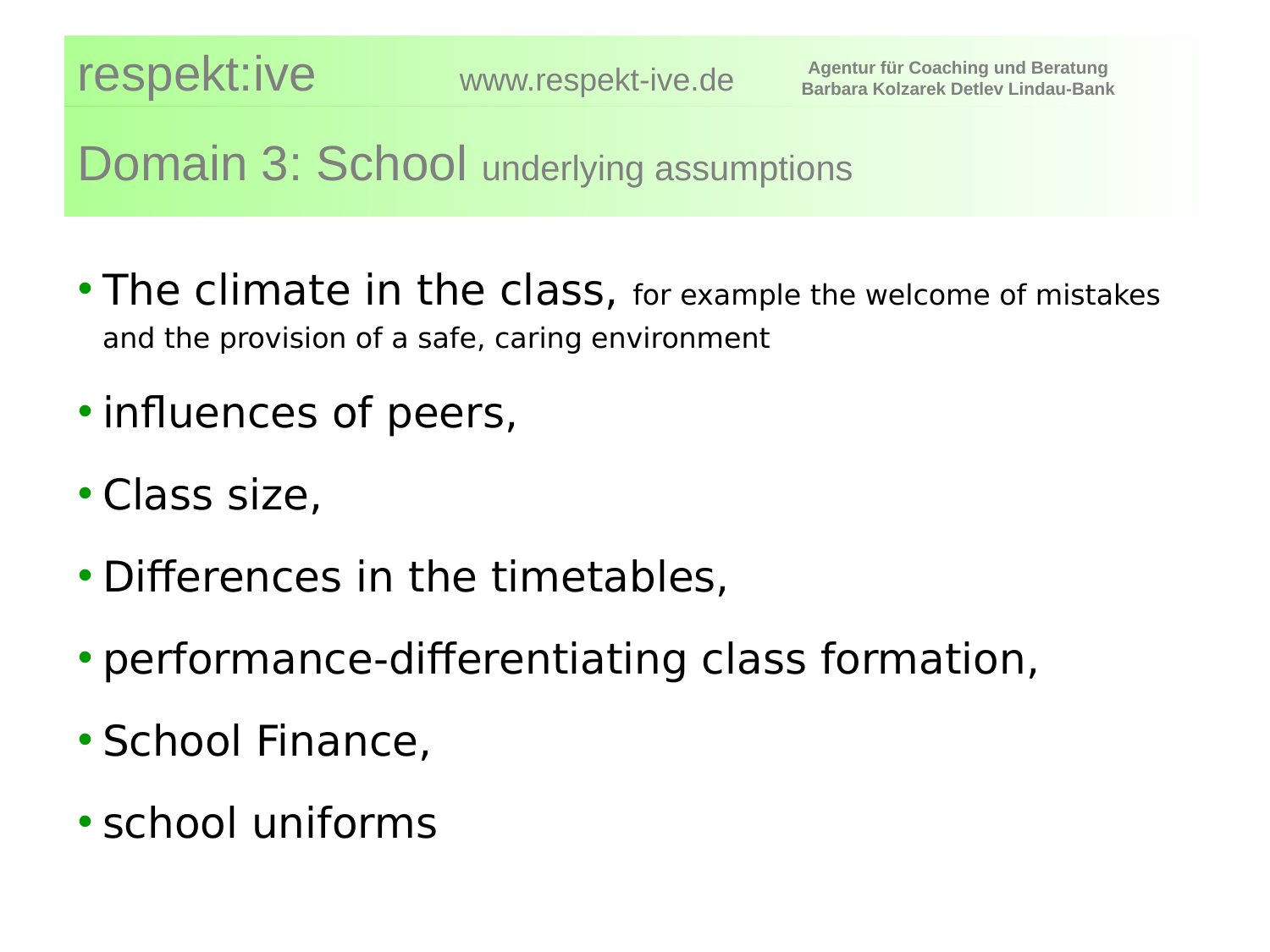

# Domain 3: School underlying assumptions
The climate in the class, for example the welcome of mistakes and the provision of a safe, caring environment
influences of peers,
Class size,
Differences in the timetables,
performance-differentiating class formation,
School Finance,
school uniforms